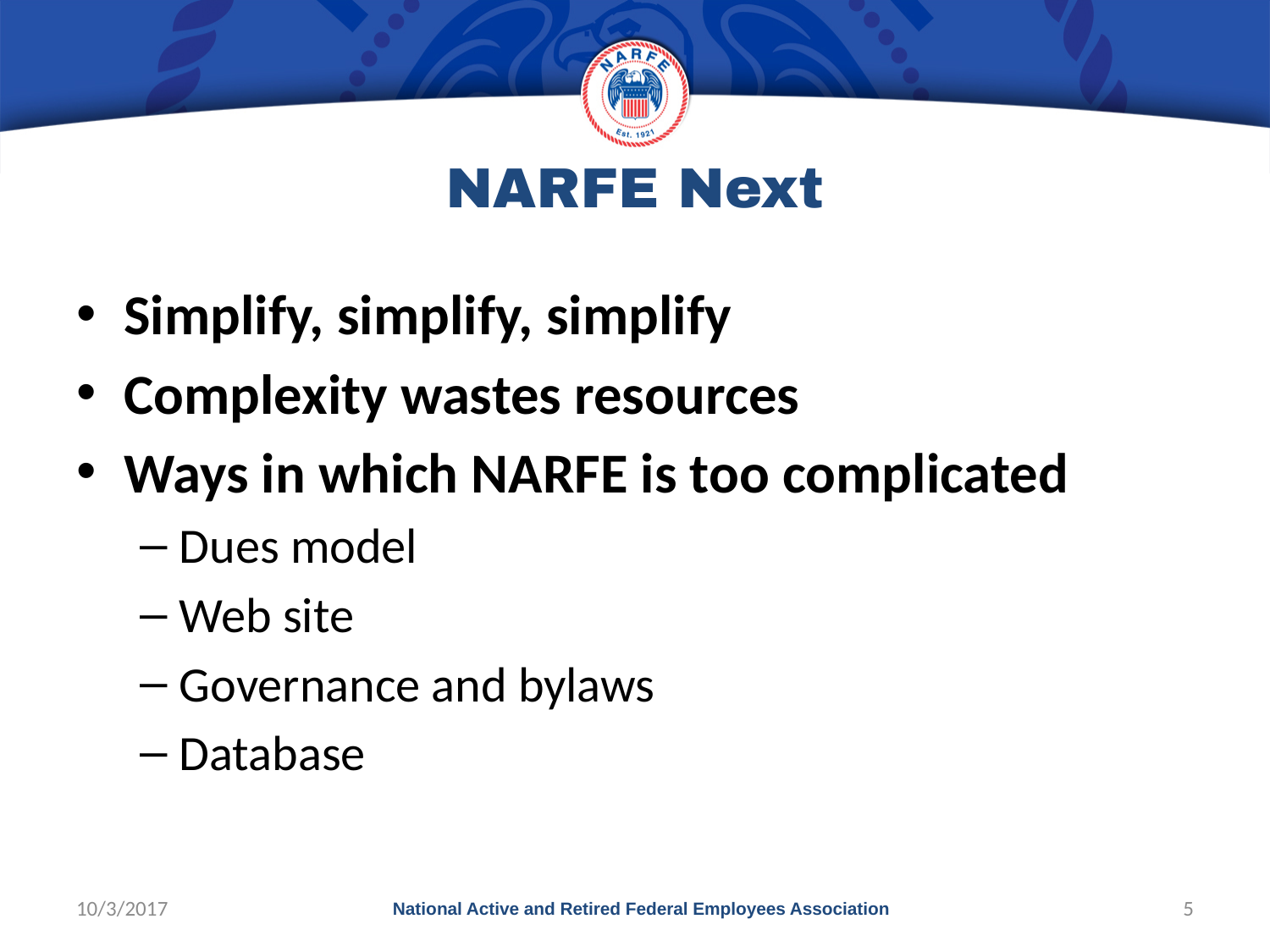

# NARFE Next
Simplify, simplify, simplify
Complexity wastes resources
Ways in which NARFE is too complicated
Dues model
Web site
Governance and bylaws
Database

10/3/2017
National Active and Retired Federal Employees Association
5